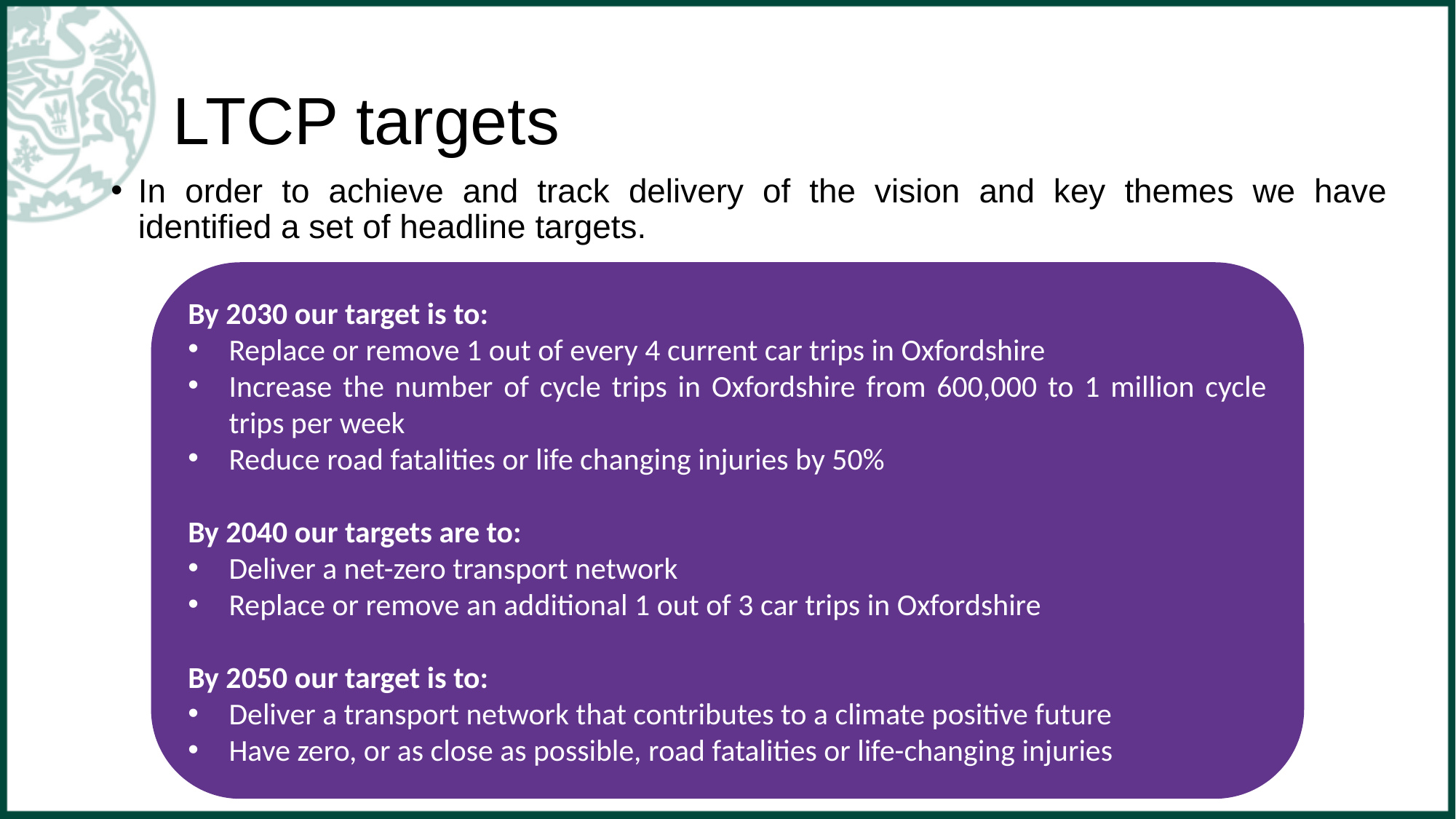

# LTCP targets
In order to achieve and track delivery of the vision and key themes we have identified a set of headline targets.

By 2030 our target is to:
Replace or remove 1 out of every 4 current car trips in Oxfordshire
Increase the number of cycle trips in Oxfordshire from 600,000 to 1 million cycle trips per week
Reduce road fatalities or life changing injuries by 50%

By 2040 our targets are to:
Deliver a net-zero transport network
Replace or remove an additional 1 out of 3 car trips in Oxfordshire

By 2050 our target is to:
Deliver a transport network that contributes to a climate positive future
Have zero, or as close as possible, road fatalities or life-changing injuries